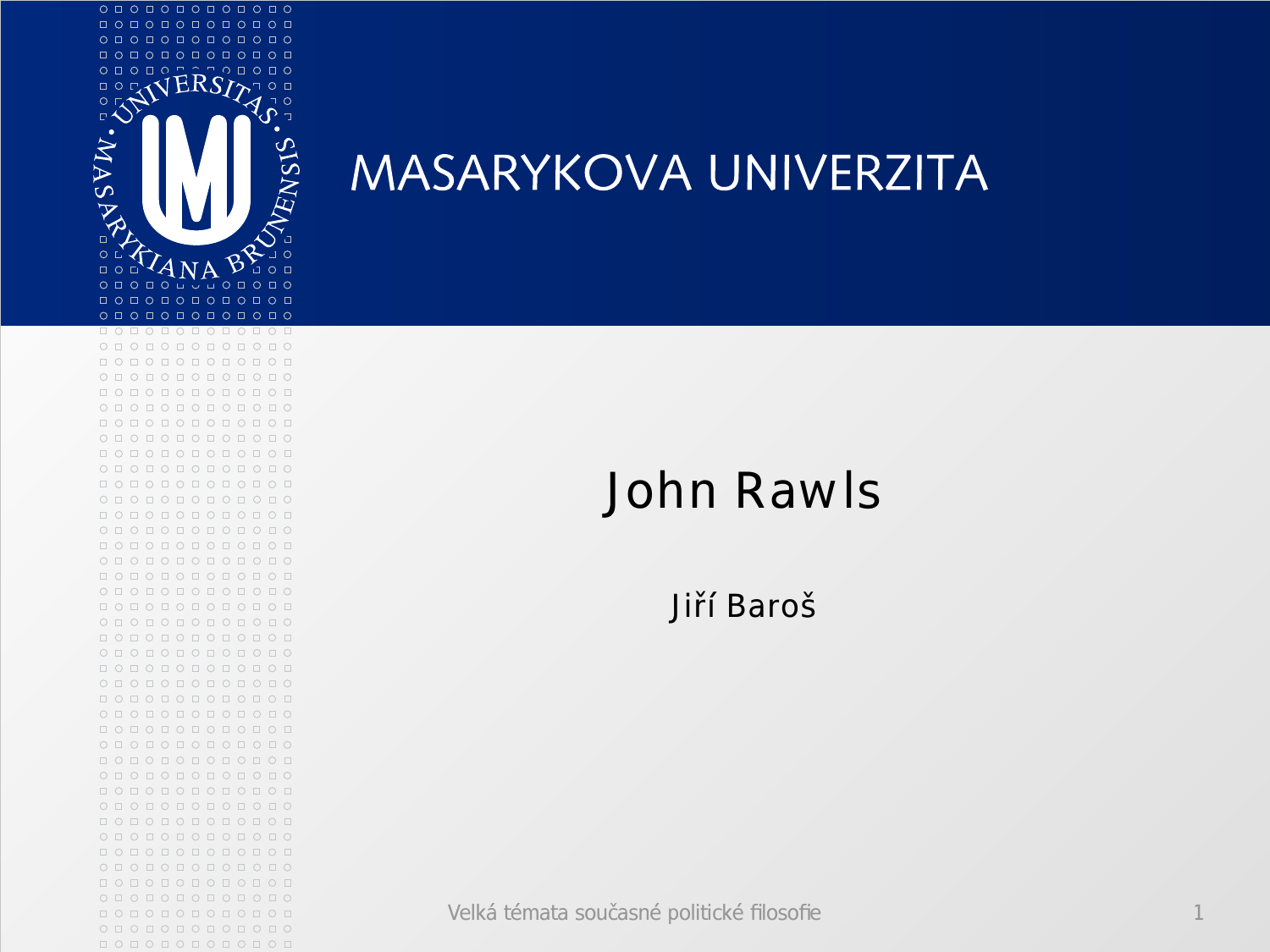

# John Rawls Jiří Baroš
Velká témata současné politické filosofie
1